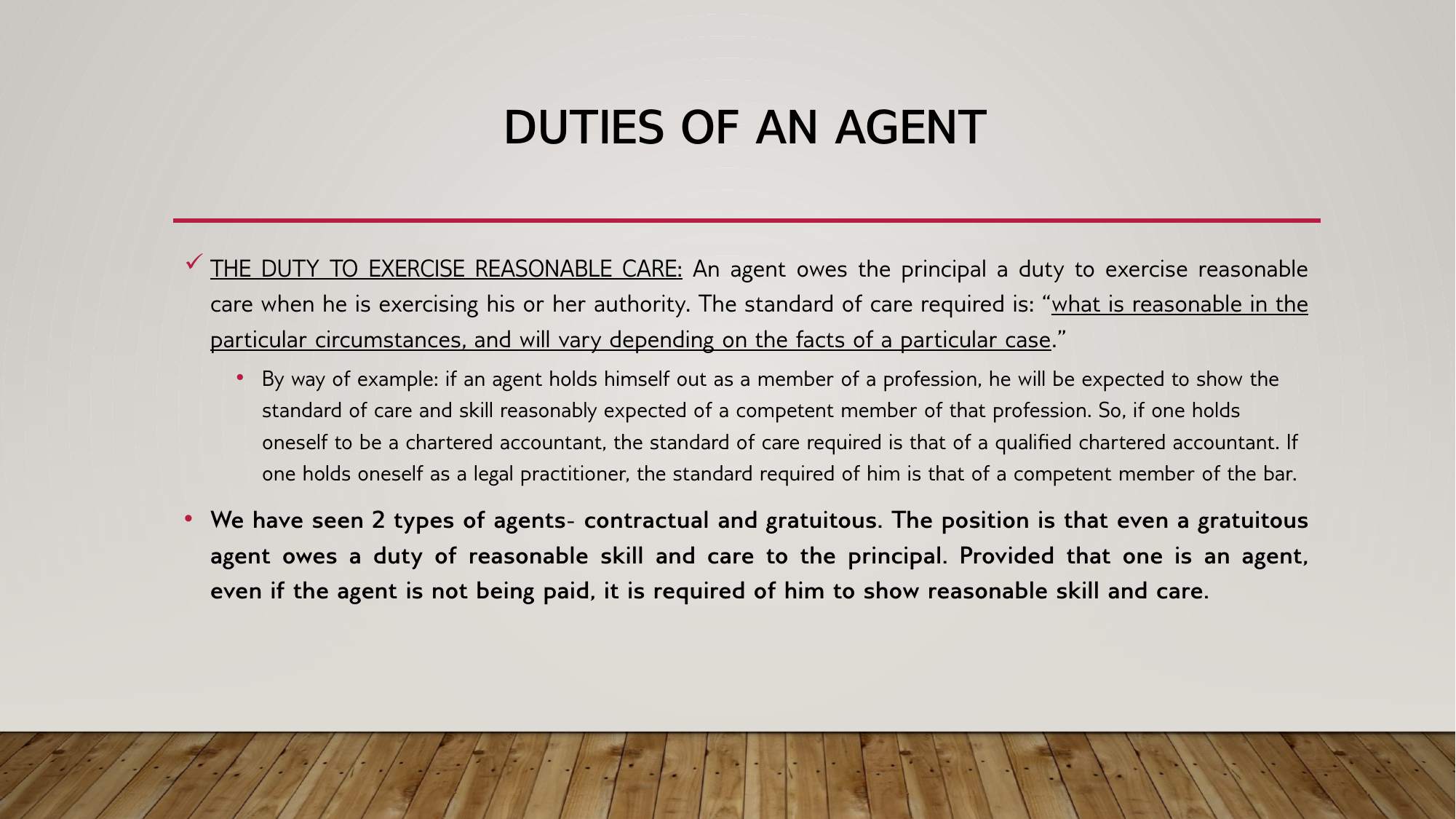

# DUTIES OF AN AGENT
THE DUTY TO EXERCISE REASONABLE CARE: An agent owes the principal a duty to exercise reasonable care when he is exercising his or her authority. The standard of care required is: “what is reasonable in the particular circumstances, and will vary depending on the facts of a particular case.”
By way of example: if an agent holds himself out as a member of a profession, he will be expected to show the standard of care and skill reasonably expected of a competent member of that profession. So, if one holds oneself to be a chartered accountant, the standard of care required is that of a qualified chartered accountant. If one holds oneself as a legal practitioner, the standard required of him is that of a competent member of the bar.
We have seen 2 types of agents- contractual and gratuitous. The position is that even a gratuitous agent owes a duty of reasonable skill and care to the principal. Provided that one is an agent, even if the agent is not being paid, it is required of him to show reasonable skill and care.